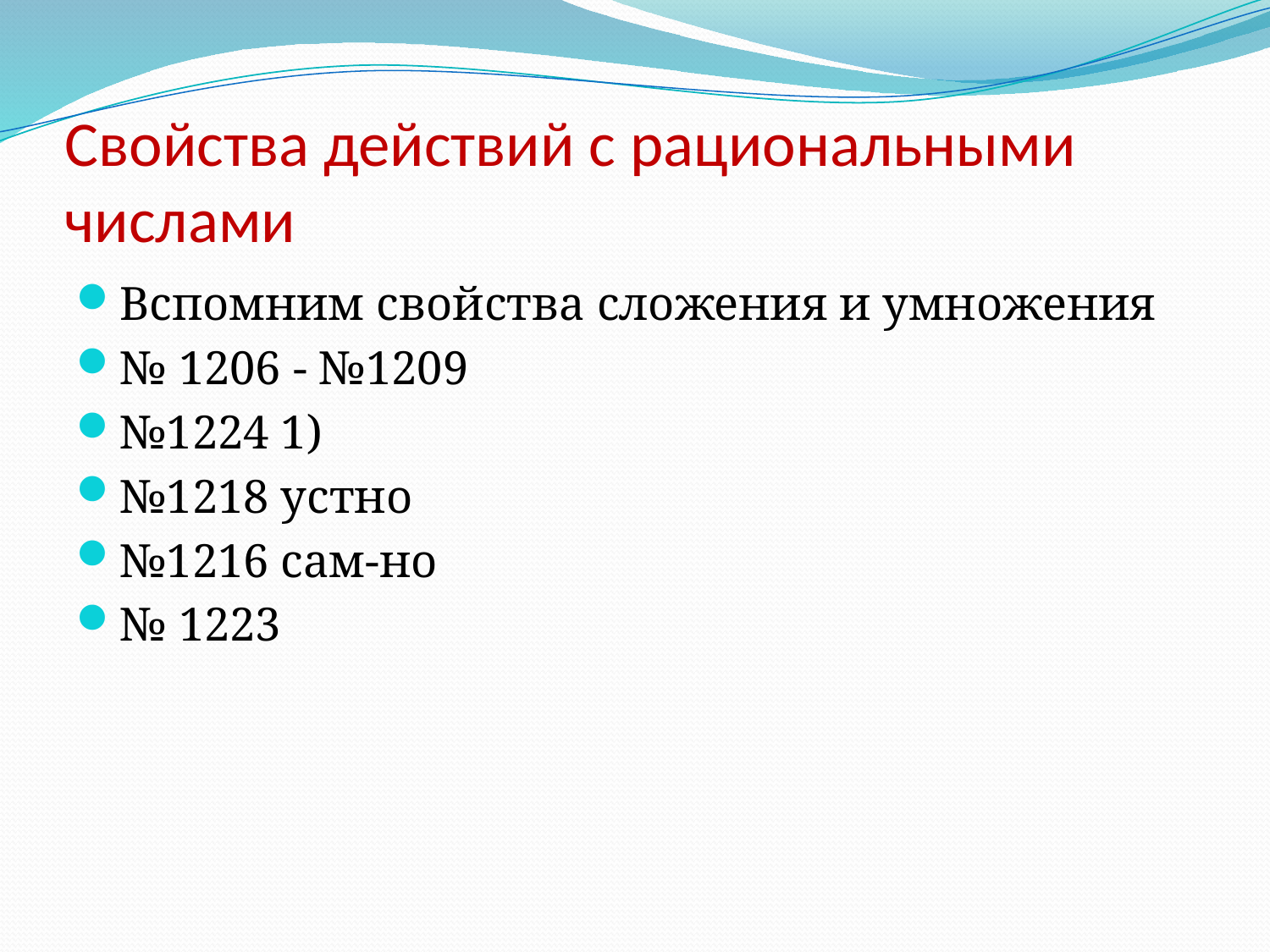

# Свойства действий с рациональными числами
Вспомним свойства сложения и умножения
№ 1206 - №1209
№1224 1)
№1218 устно
№1216 сам-но
№ 1223